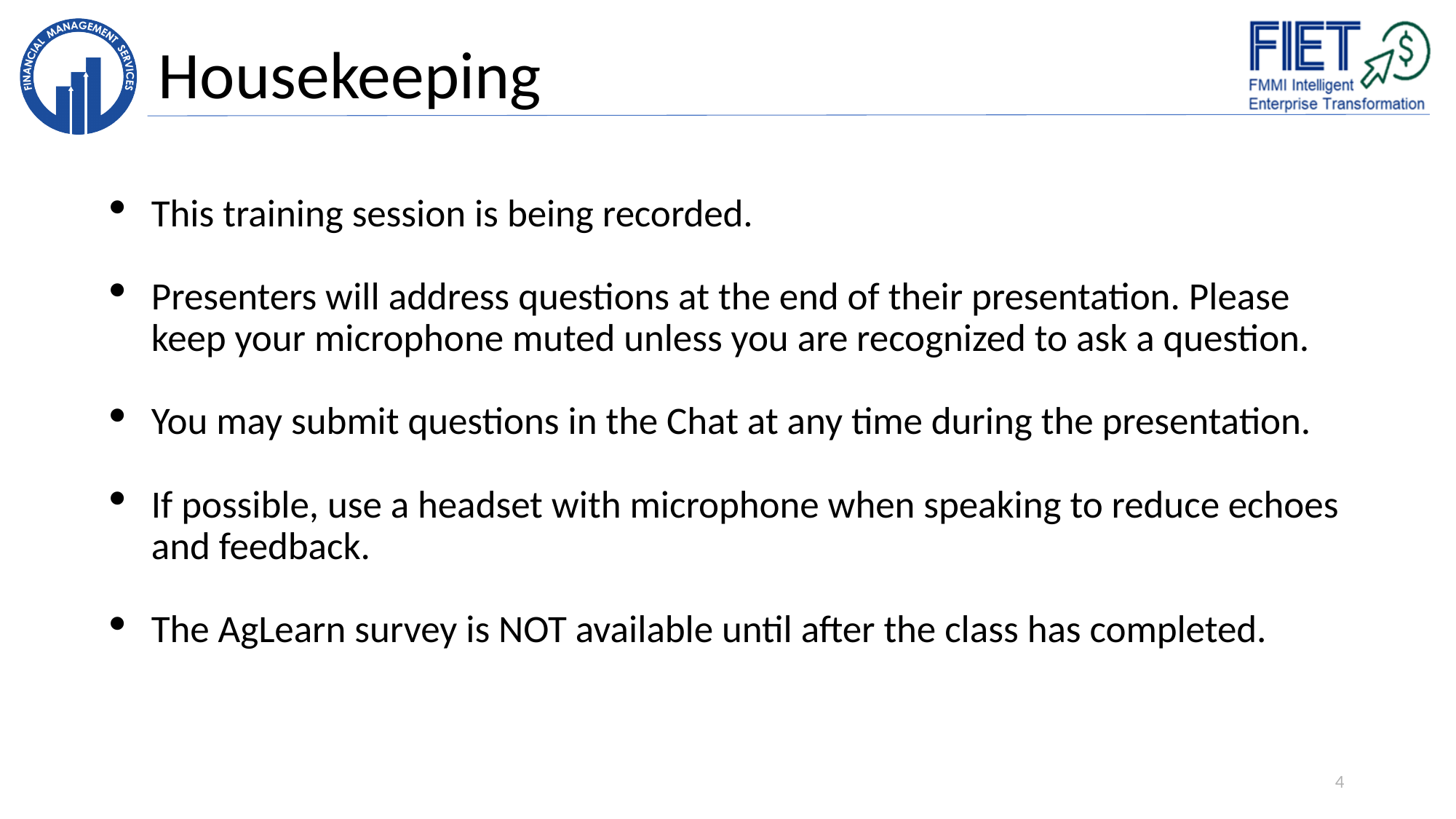

# Housekeeping
This training session is being recorded.

Presenters will address questions at the end of their presentation. Please keep your microphone muted unless you are recognized to ask a question.

You may submit questions in the Chat at any time during the presentation.

If possible, use a headset with microphone when speaking to reduce echoes and feedback.

The AgLearn survey is NOT available until after the class has completed.

4